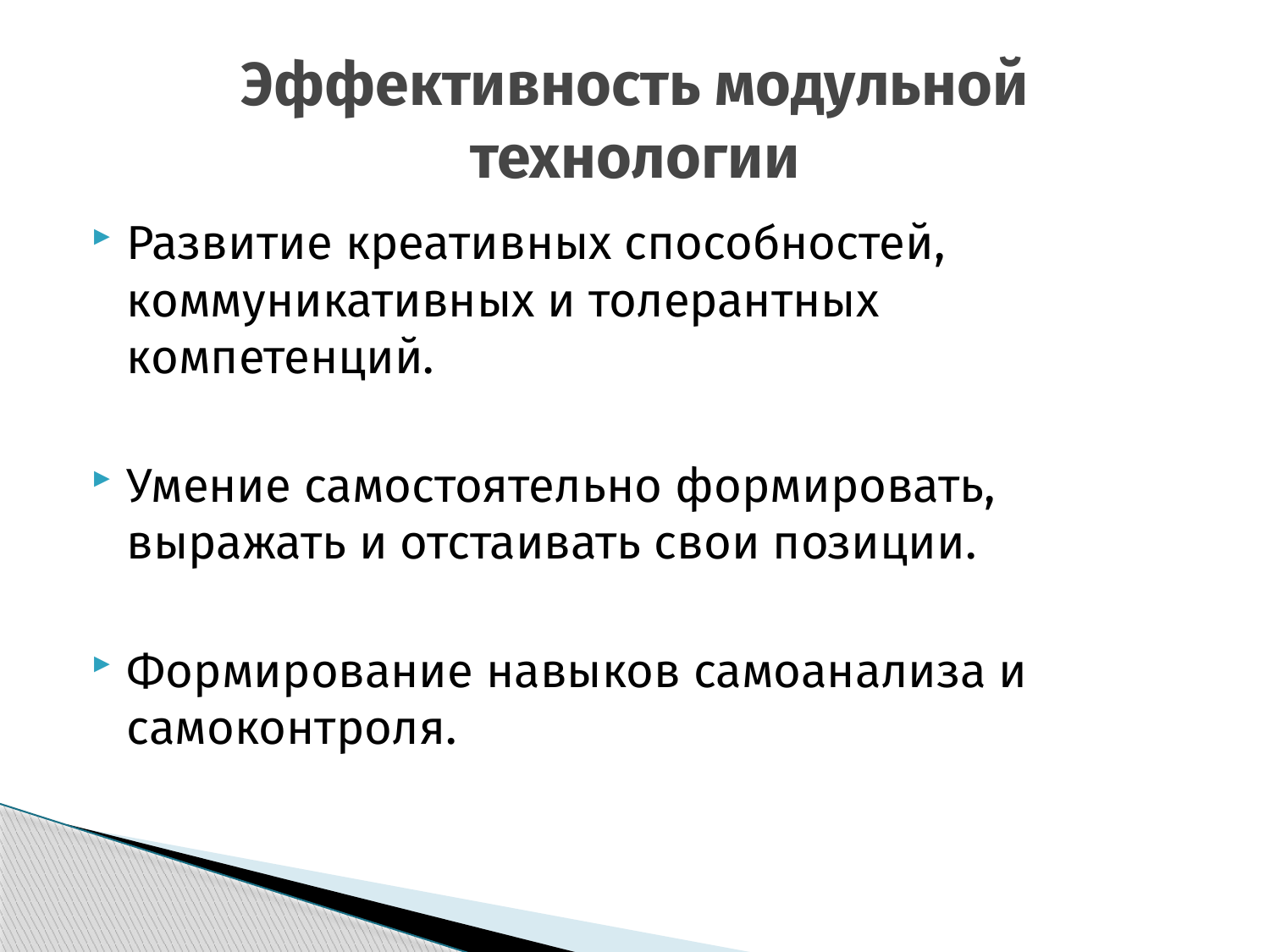

# Эффективность модульной технологии
Развитие креативных способностей, коммуникативных и толерантных компетенций.

Умение самостоятельно формировать, выражать и отстаивать свои позиции.

Формирование навыков самоанализа и самоконтроля.